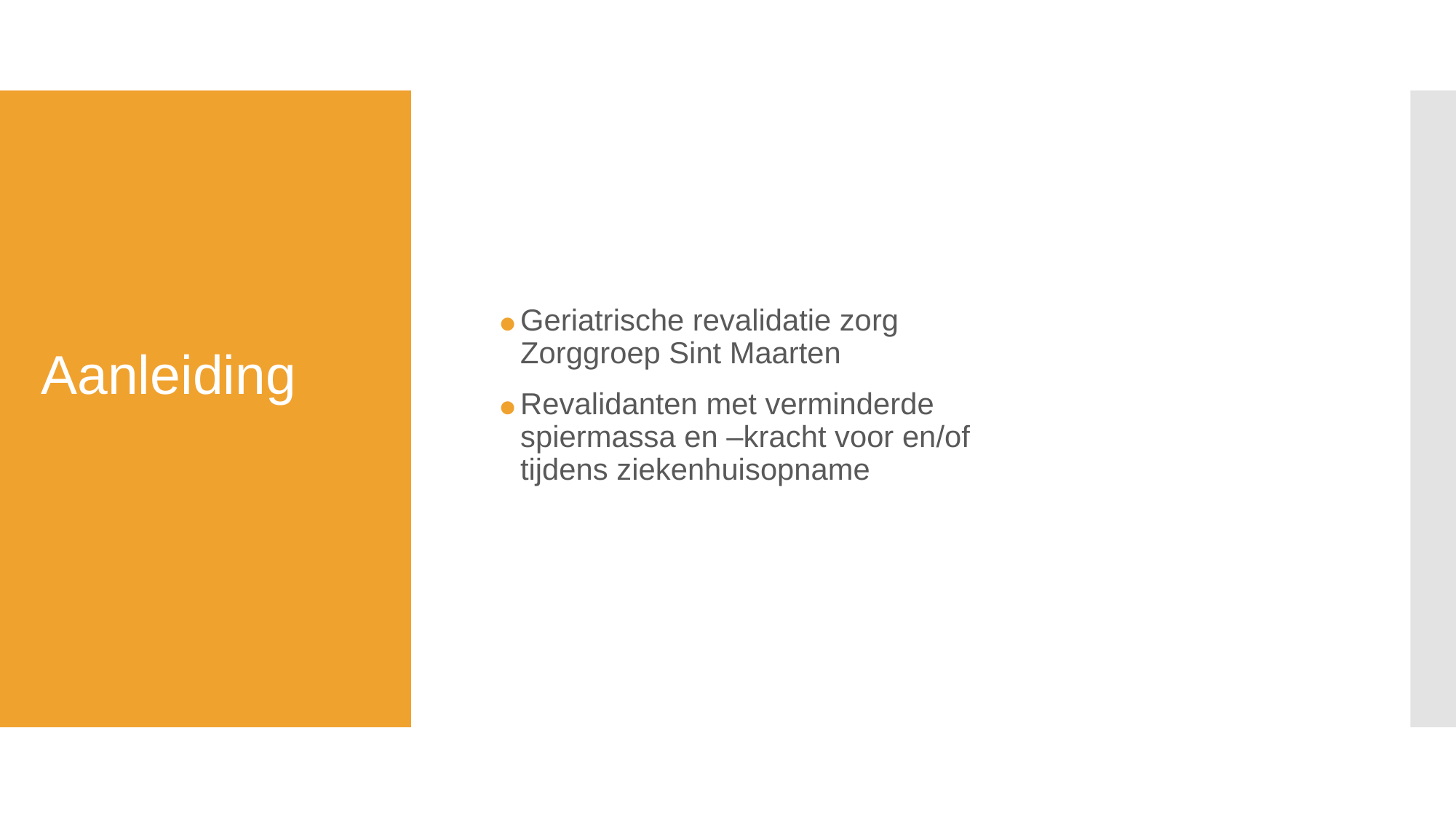

# Aanleiding
Geriatrische revalidatie zorg Zorggroep Sint Maarten
Revalidanten met verminderde spiermassa en –kracht voor en/of tijdens ziekenhuisopname